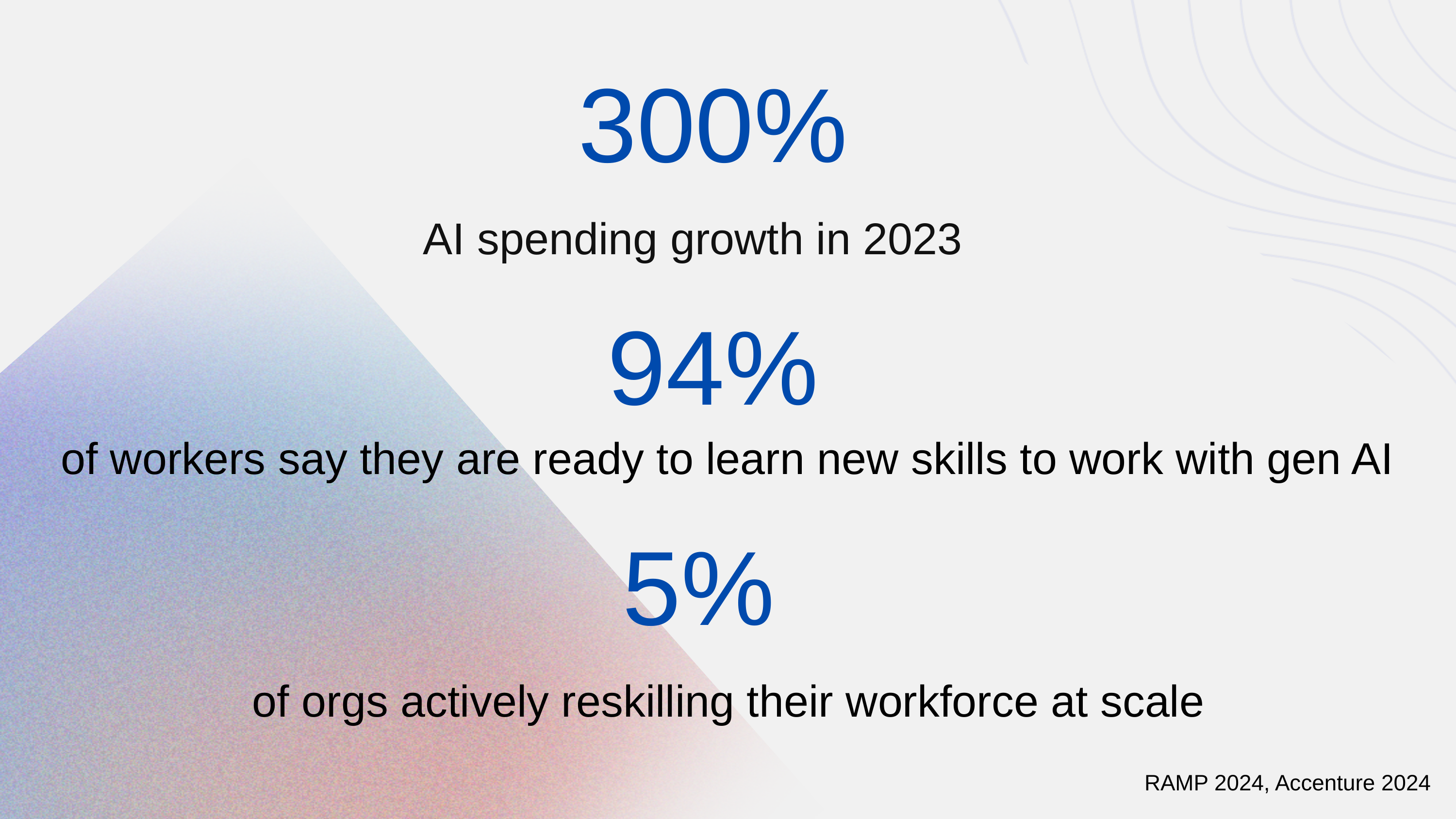

300%
AI spending growth in 2023
94%

of workers say they are ready to learn new skills to work with gen AI
5%
of orgs actively reskilling their workforce at scale
RAMP 2024, Accenture 2024